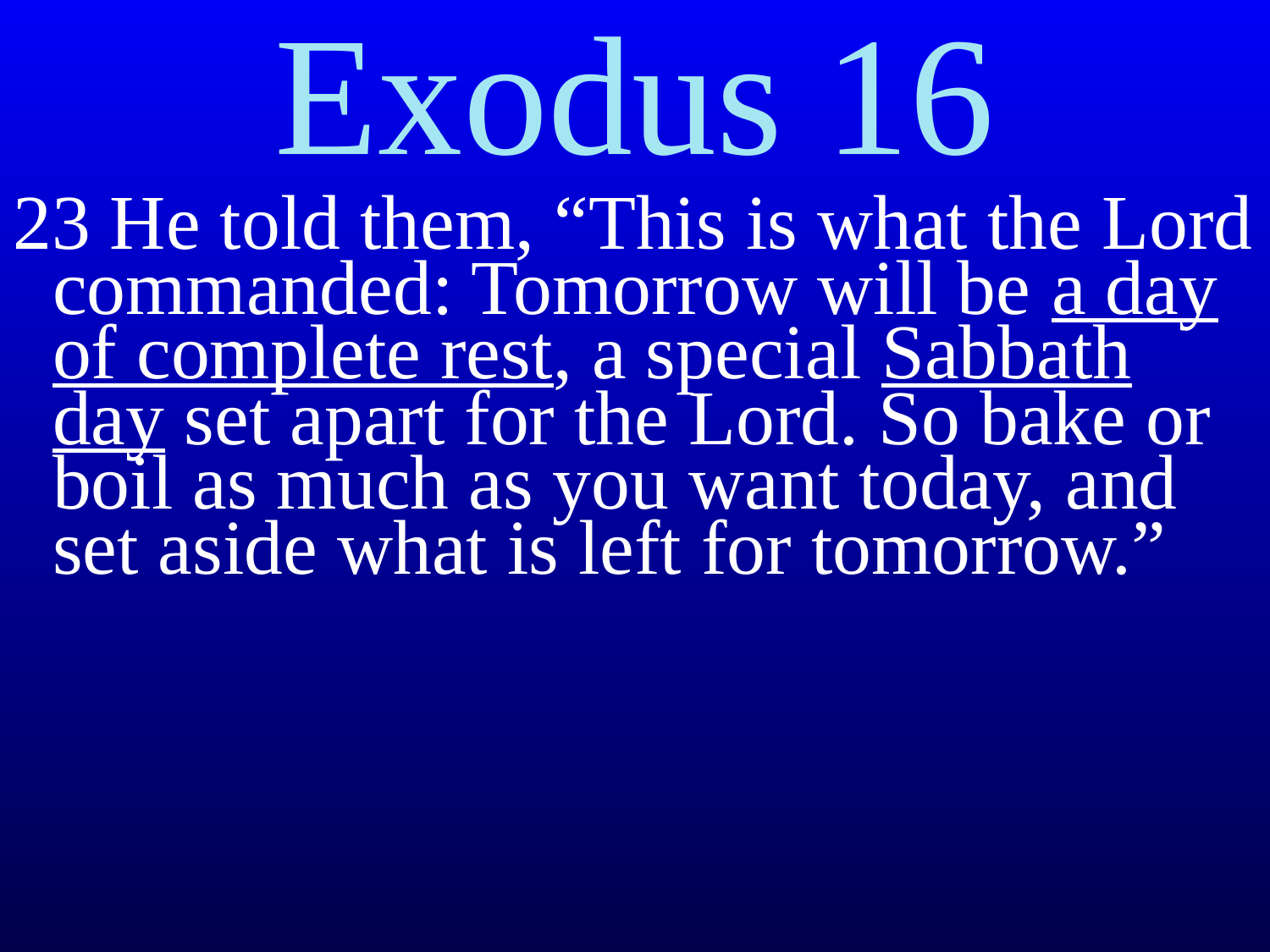

Exodus 16
23 He told them, “This is what the Lord commanded: Tomorrow will be a day of complete rest, a special Sabbath day set apart for the Lord. So bake or boil as much as you want today, and set aside what is left for tomorrow.”